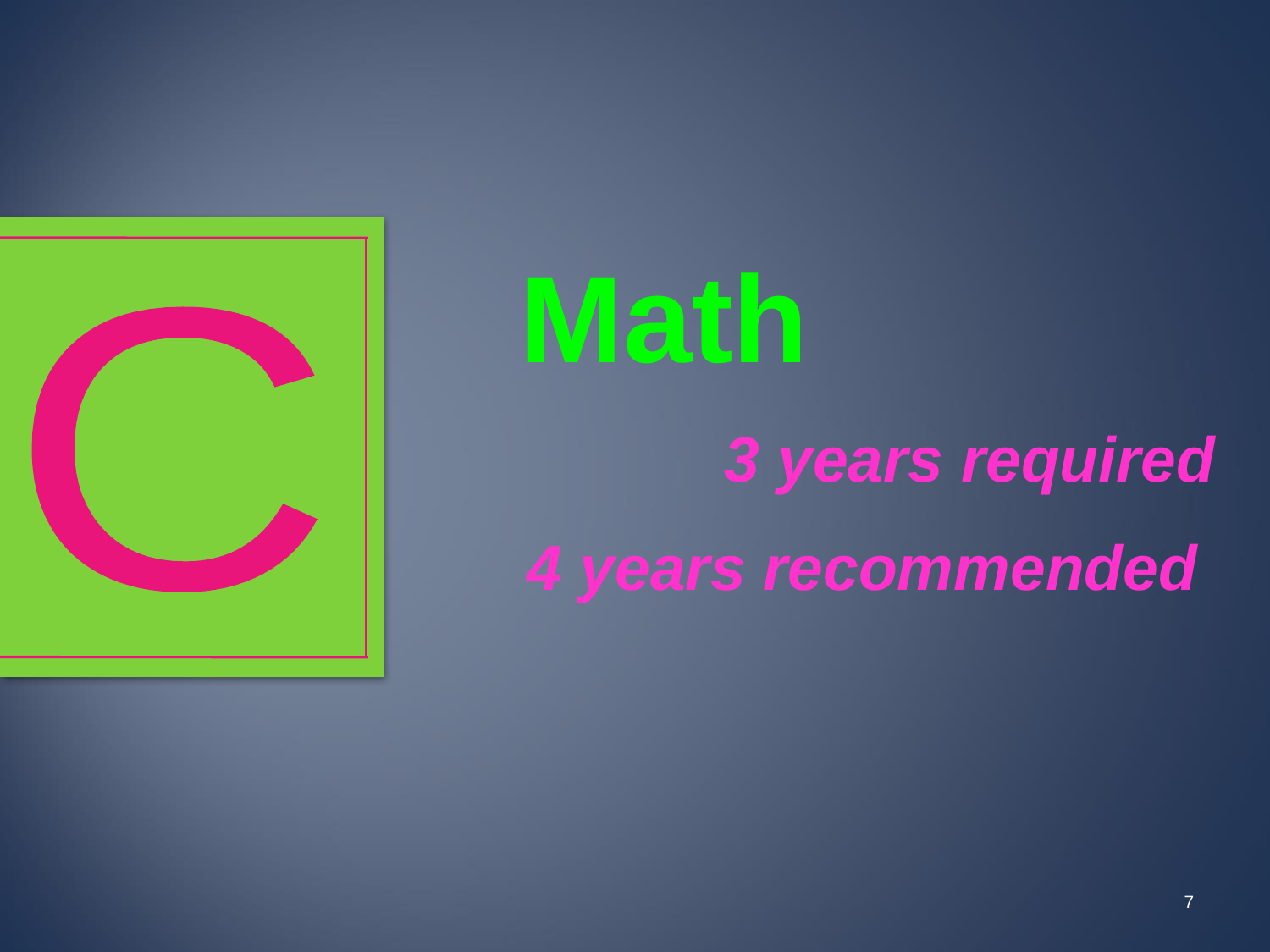

Math
3 years required
4 years recommended
C
7